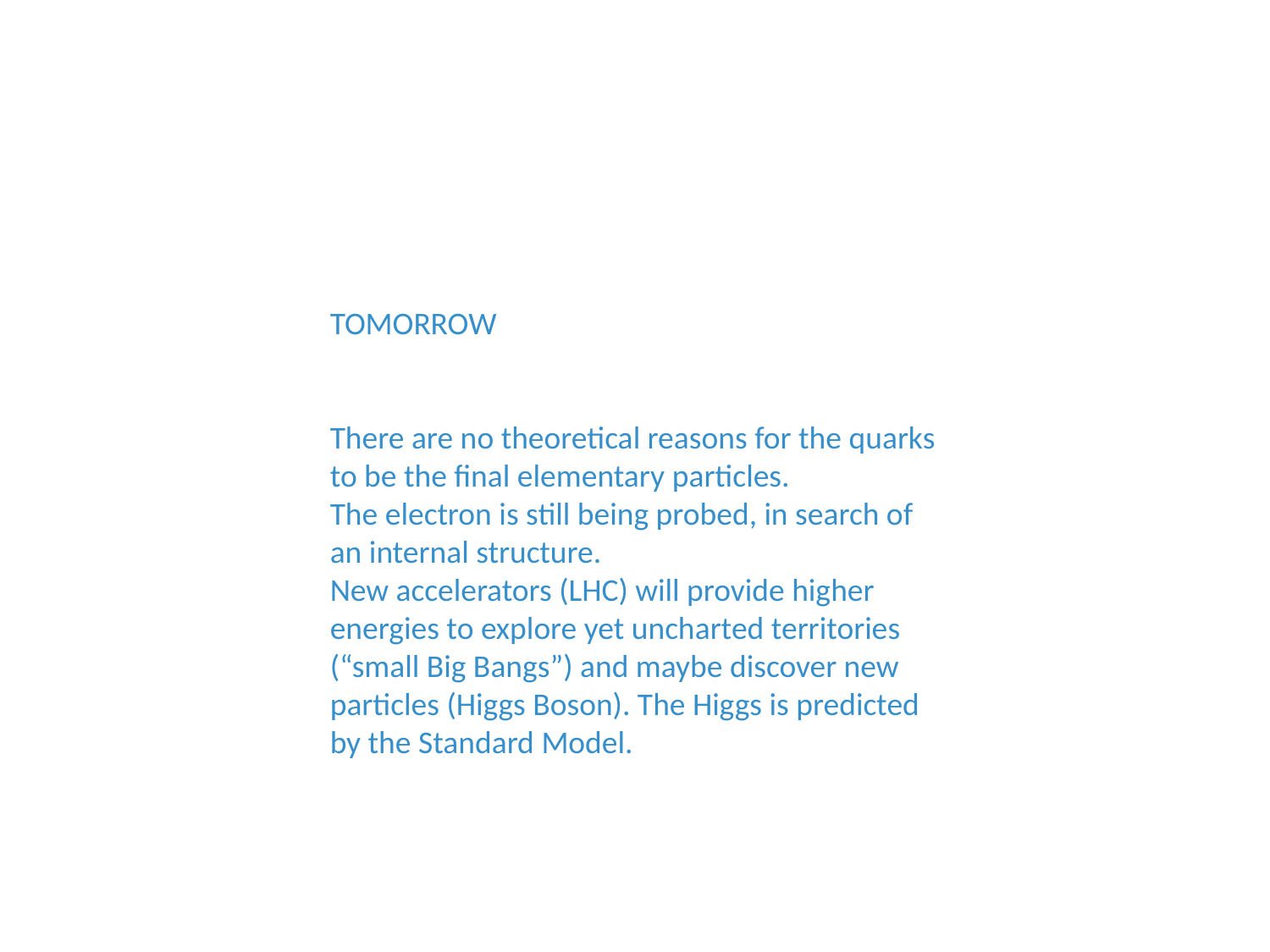

TOMORROW

There are no theoretical reasons for the quarks to be the final elementary particles.
The electron is still being probed, in search of an internal structure.
New accelerators (LHC) will provide higher energies to explore yet uncharted territories (“small Big Bangs”) and maybe discover new particles (Higgs Boson). The Higgs is predicted by the Standard Model.